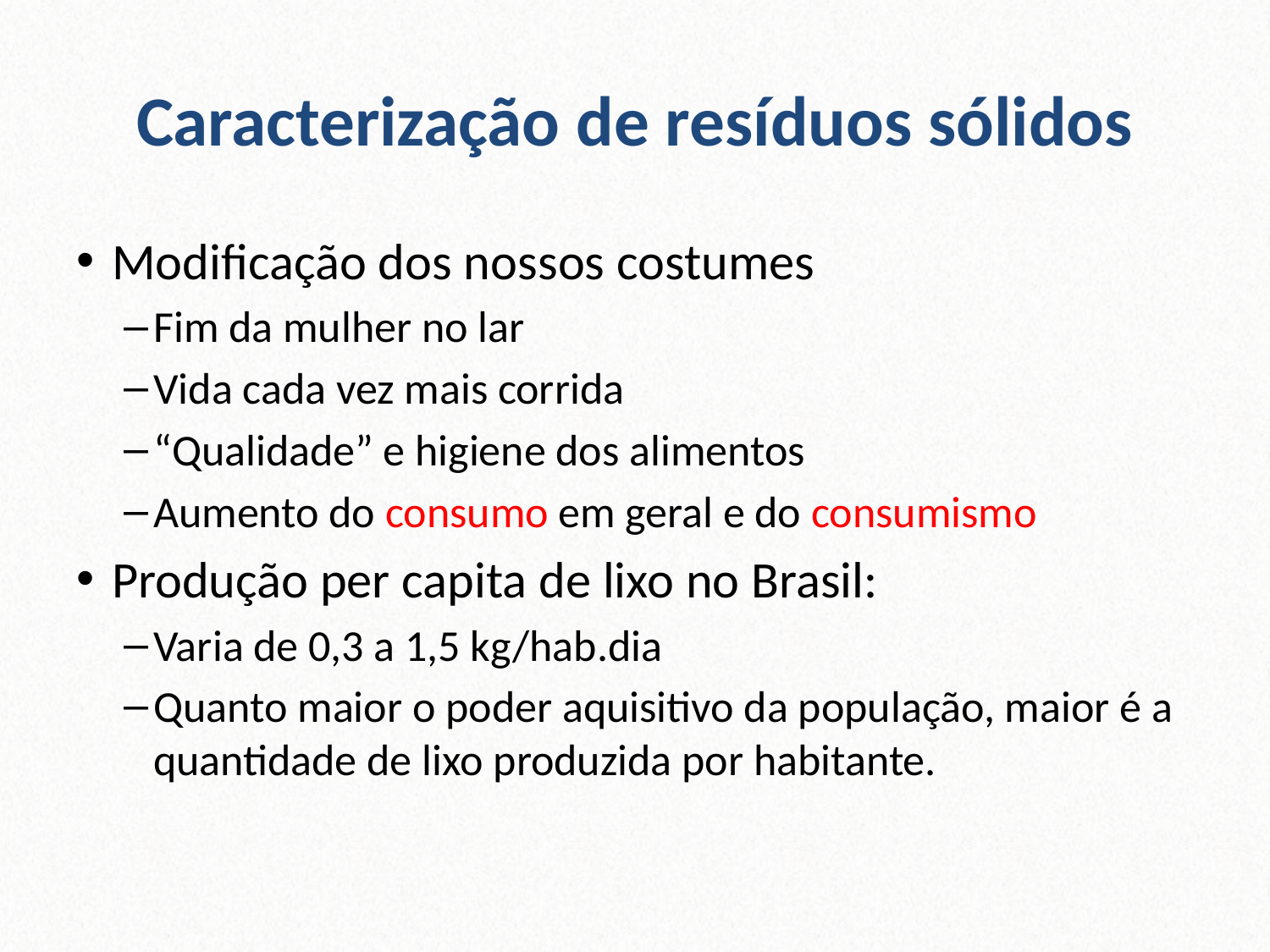

# Caracterização de resíduos sólidos
Modificação dos nossos costumes
Fim da mulher no lar
Vida cada vez mais corrida
“Qualidade” e higiene dos alimentos
Aumento do consumo em geral e do consumismo
Produção per capita de lixo no Brasil:
Varia de 0,3 a 1,5 kg/hab.dia
Quanto maior o poder aquisitivo da população, maior é a quantidade de lixo produzida por habitante.